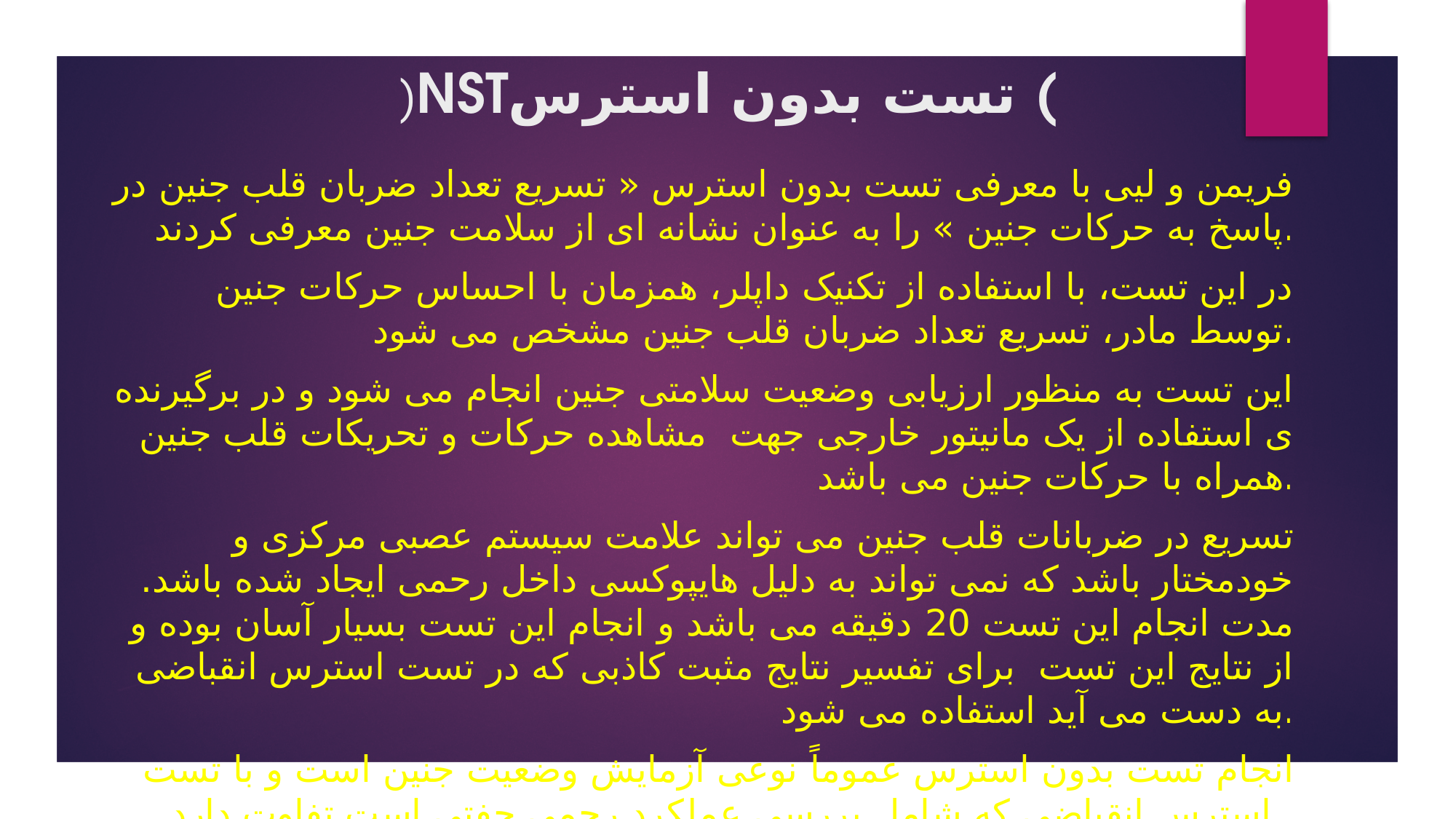

# )NSTتست بدون استرس (
فریمن و لیی با معرفی تست بدون استرس « تسریع تعداد ضربان قلب جنین در پاسخ به حرکات جنین » را به عنوان نشانه ای از سلامت جنین معرفی کردند.
در این تست، با استفاده از تکنیک داپلر، همزمان با احساس حرکات جنین توسط مادر، تسریع تعداد ضربان قلب جنین مشخص می شود.
این تست به منظور ارزیابی وضعیت سلامتی جنین انجام می شود و در برگیرنده ی استفاده از یک مانیتور خارجی جهت  مشاهده حرکات و تحریکات قلب جنین همراه با حرکات جنین می باشد.
تسریع در ضربانات قلب جنین می تواند علامت سیستم عصبی مرکزی و خودمختار باشد که نمی تواند به دلیل هایپوکسی داخل رحمی ایجاد شده باشد. مدت انجام این تست 20 دقیقه می باشد و انجام این تست بسیار آسان بوده و از نتایج این تست  برای تفسیر نتایج مثبت کاذبی که در تست استرس انقباضی  به دست می آید استفاده می شود.
انجام تست بدون استرس عموماً نوعی آزمایش وضعیت جنین است و با تست استرس انقباضی که شامل بررسی عملکرد رحمی جفتی است تفاوت دارد .